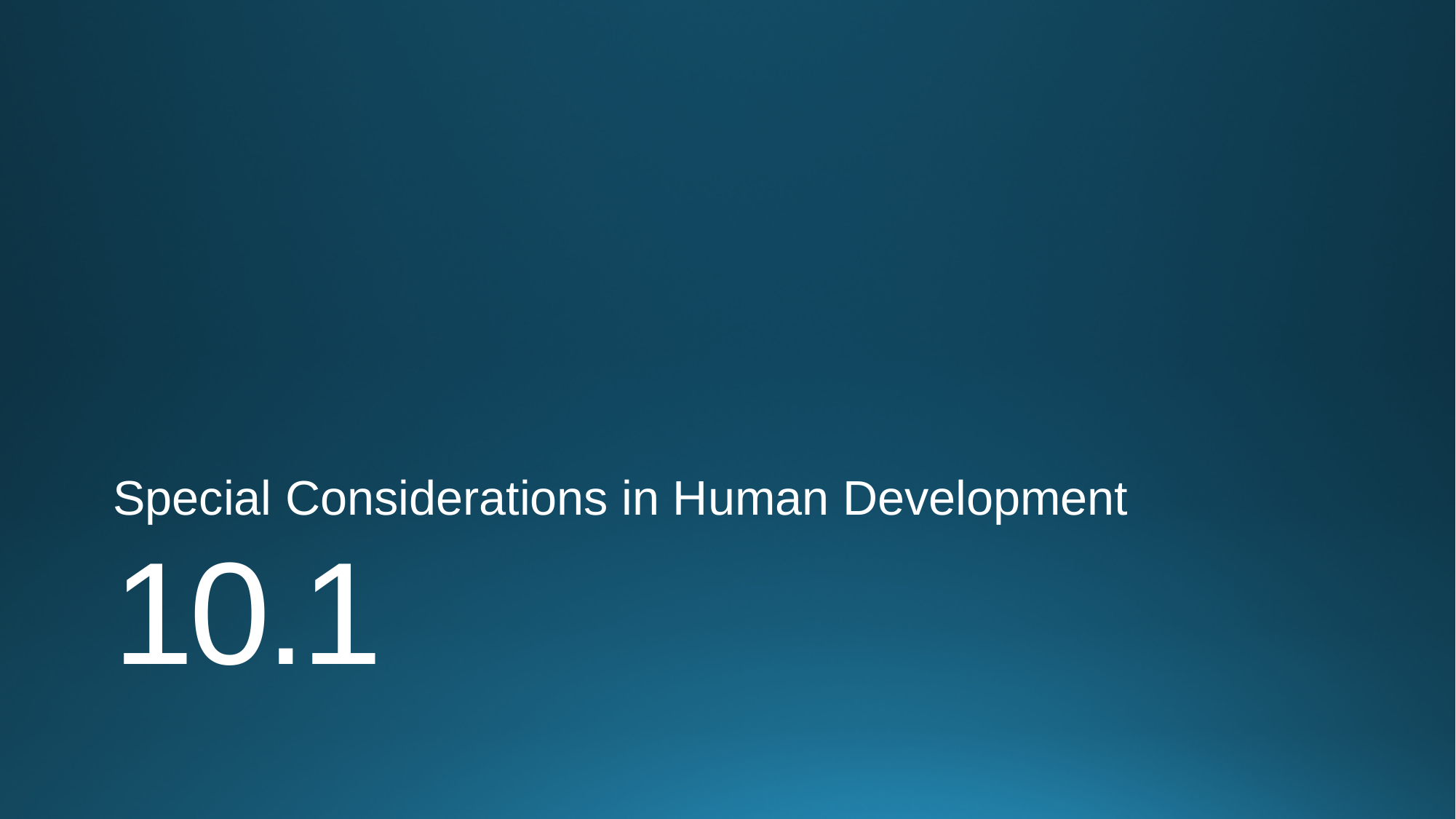

Special Considerations in Human Development
# 10.1